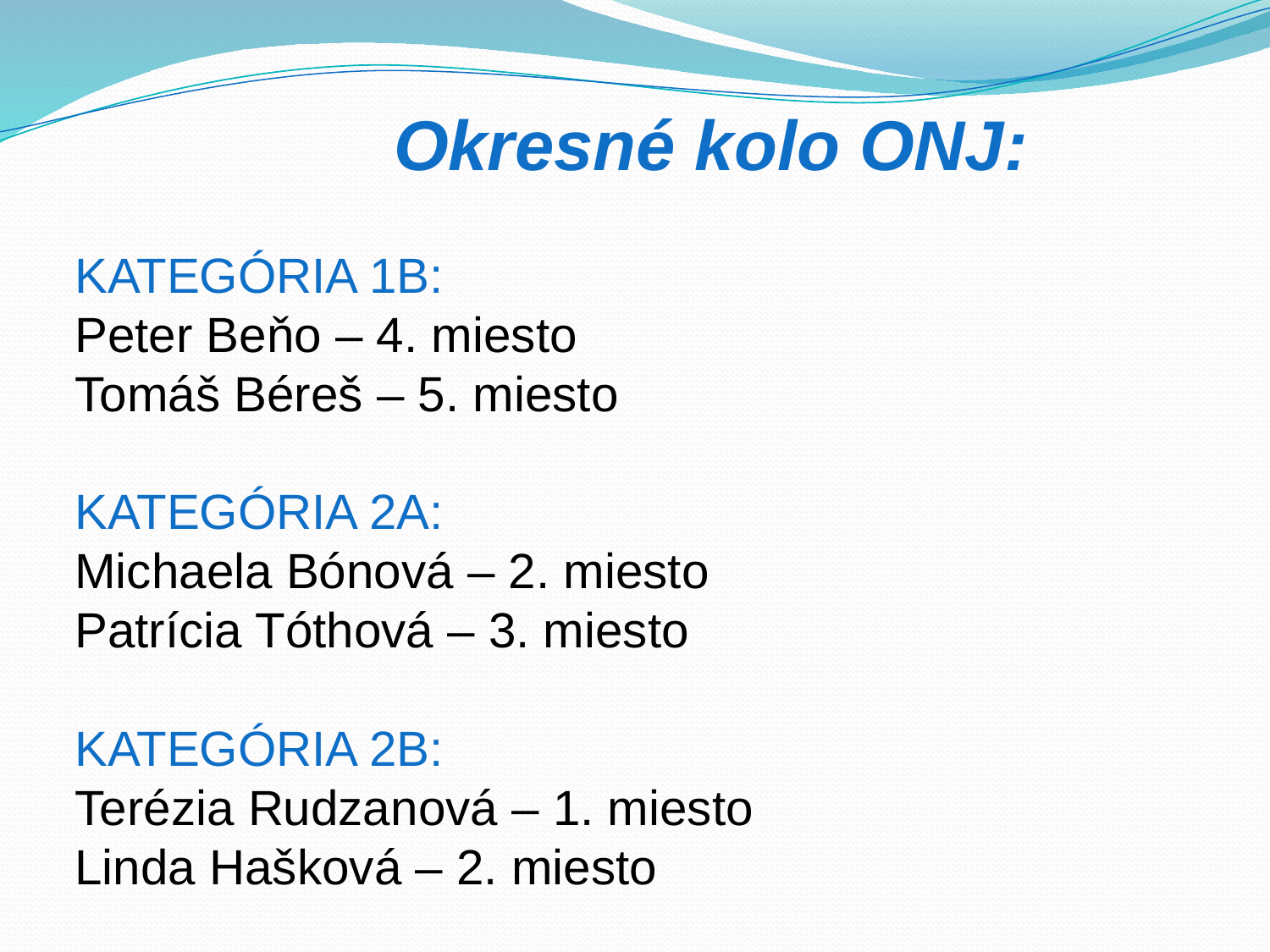

Okresné kolo ONJ:

KATEGÓRIA 1B:
Peter Beňo – 4. miesto
Tomáš Béreš – 5. miesto

KATEGÓRIA 2A:
Michaela Bónová – 2. miesto
Patrícia Tóthová – 3. miesto

KATEGÓRIA 2B:
Terézia Rudzanová – 1. miesto
Linda Hašková – 2. miesto